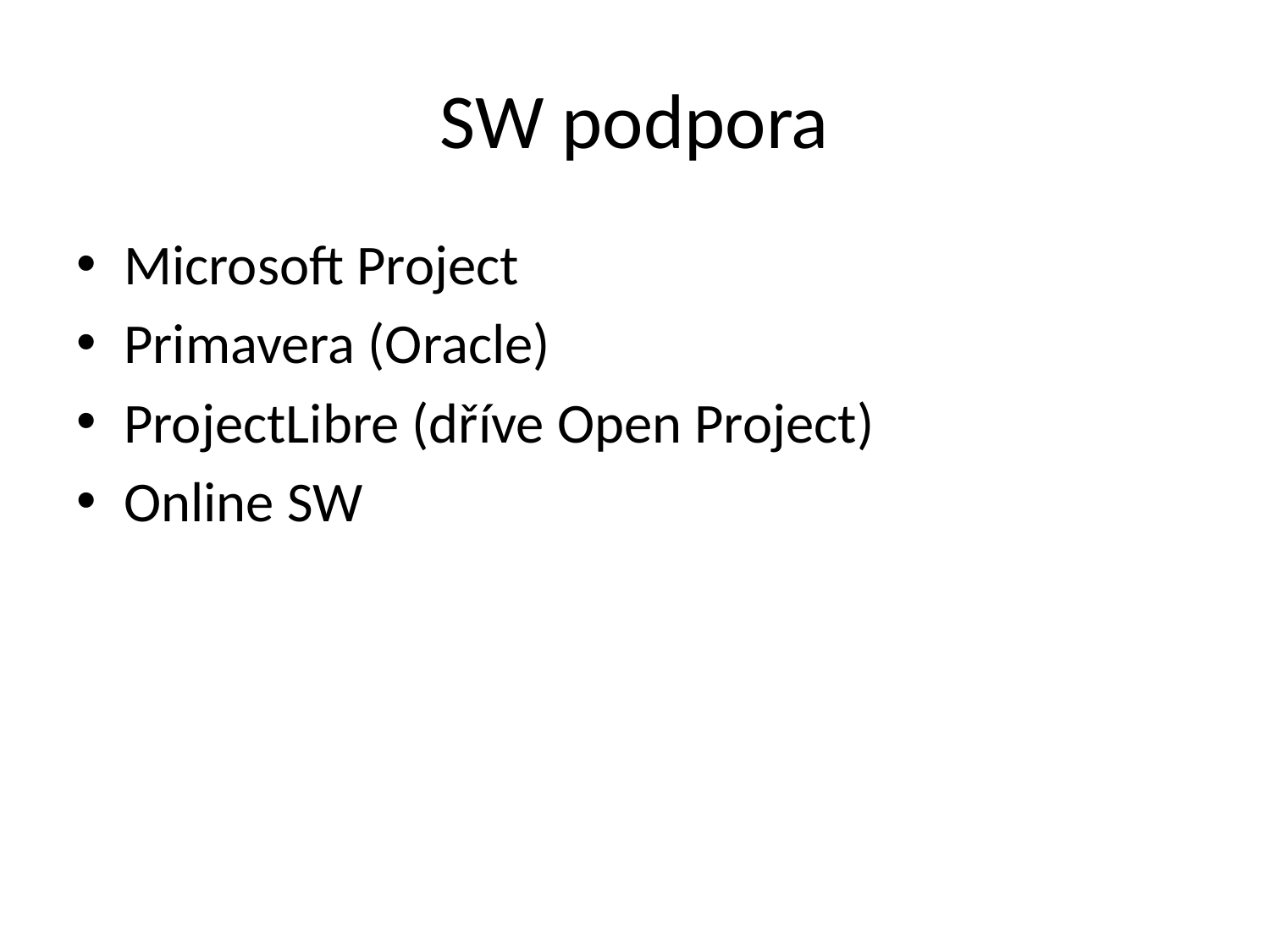

# SW podpora
Microsoft Project
Primavera (Oracle)
ProjectLibre (dříve Open Project)
Online SW